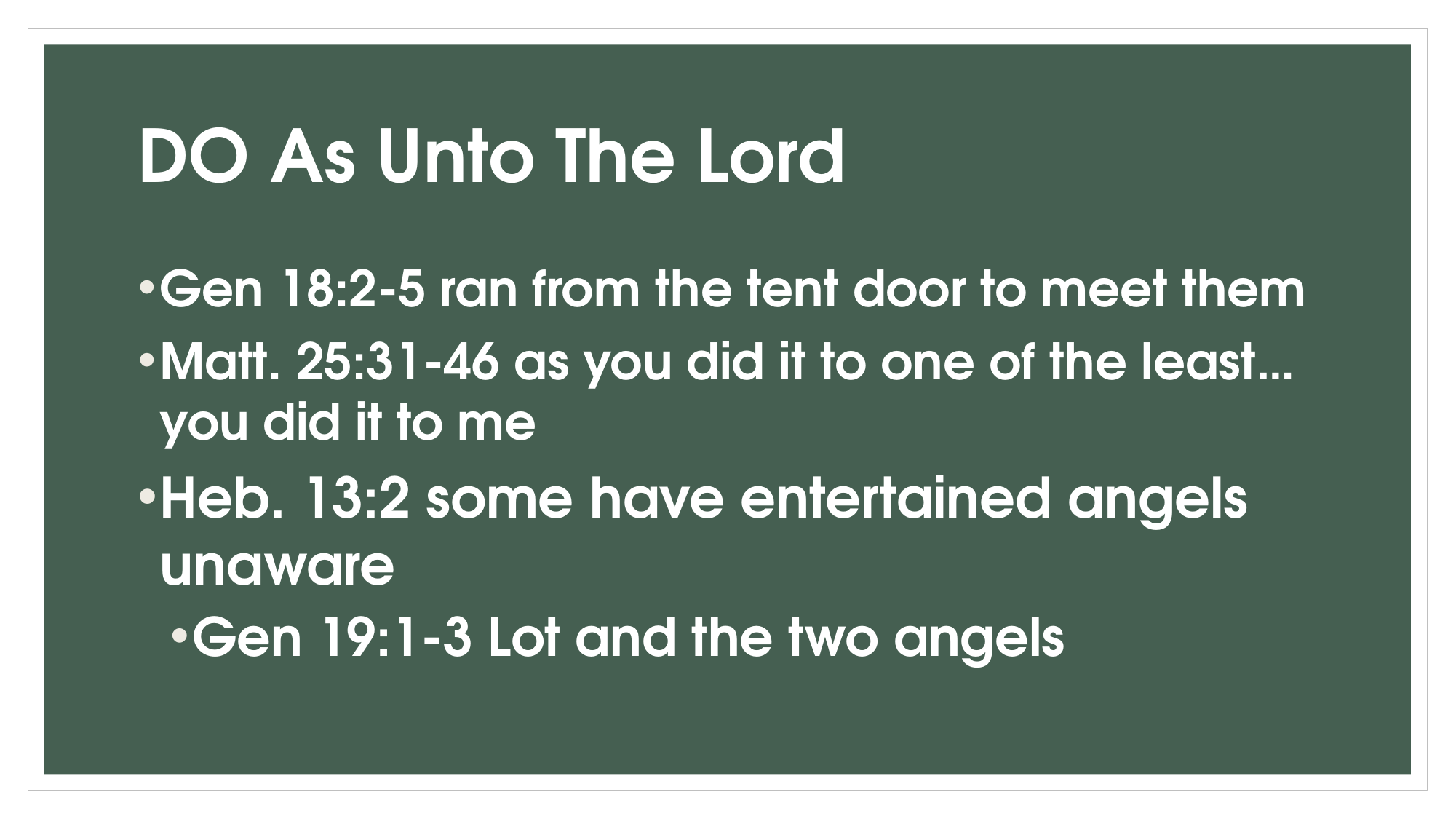

# DO As Unto The Lord
Gen 18:2-5 ran from the tent door to meet them
Matt. 25:31-46 as you did it to one of the least… you did it to me
Heb. 13:2 some have entertained angels unaware
Gen 19:1-3 Lot and the two angels